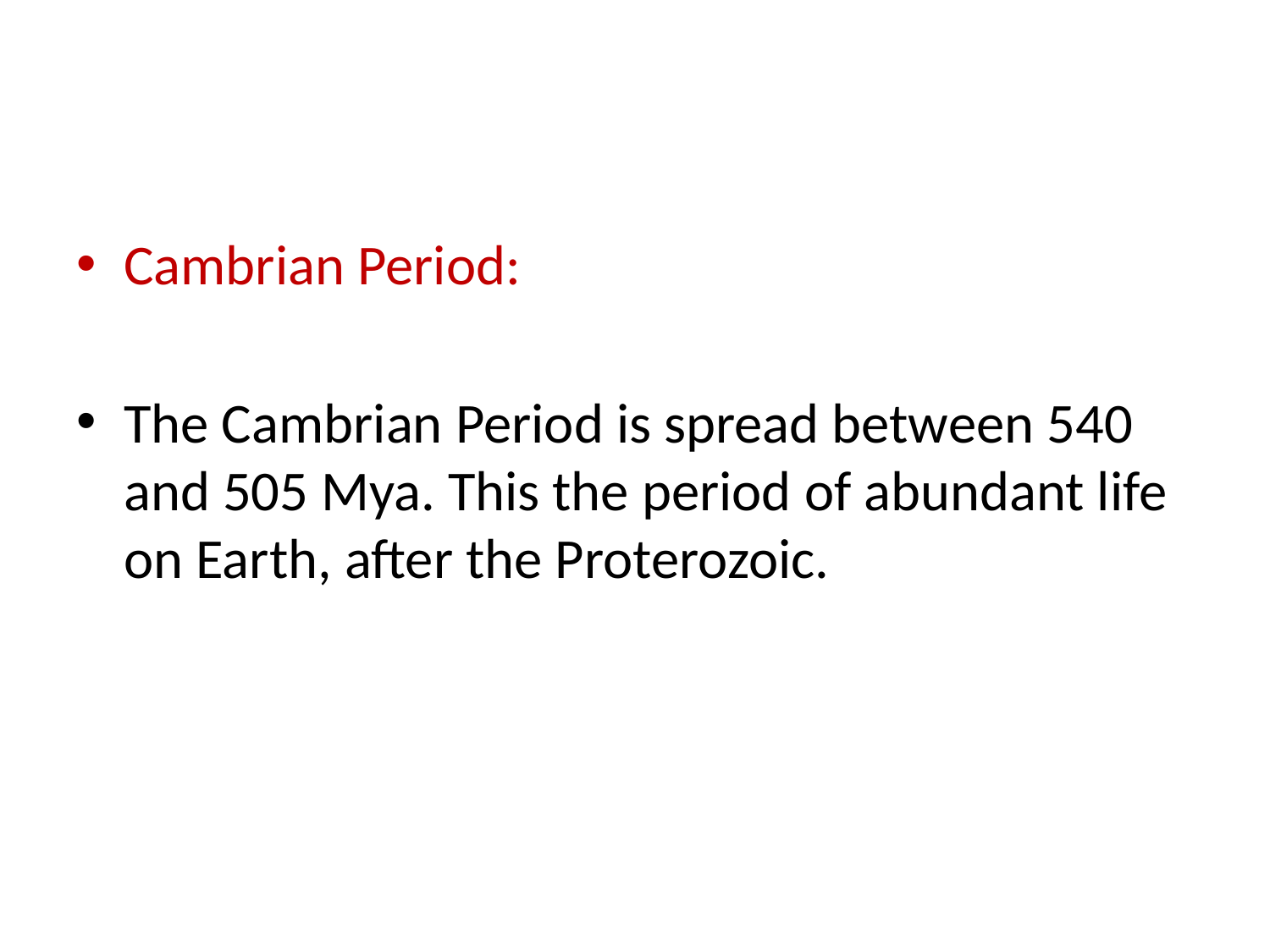

Cambrian Period:

The Cambrian Period is spread between 540 and 505 Mya. This the period of abundant life on Earth, after the Proterozoic.